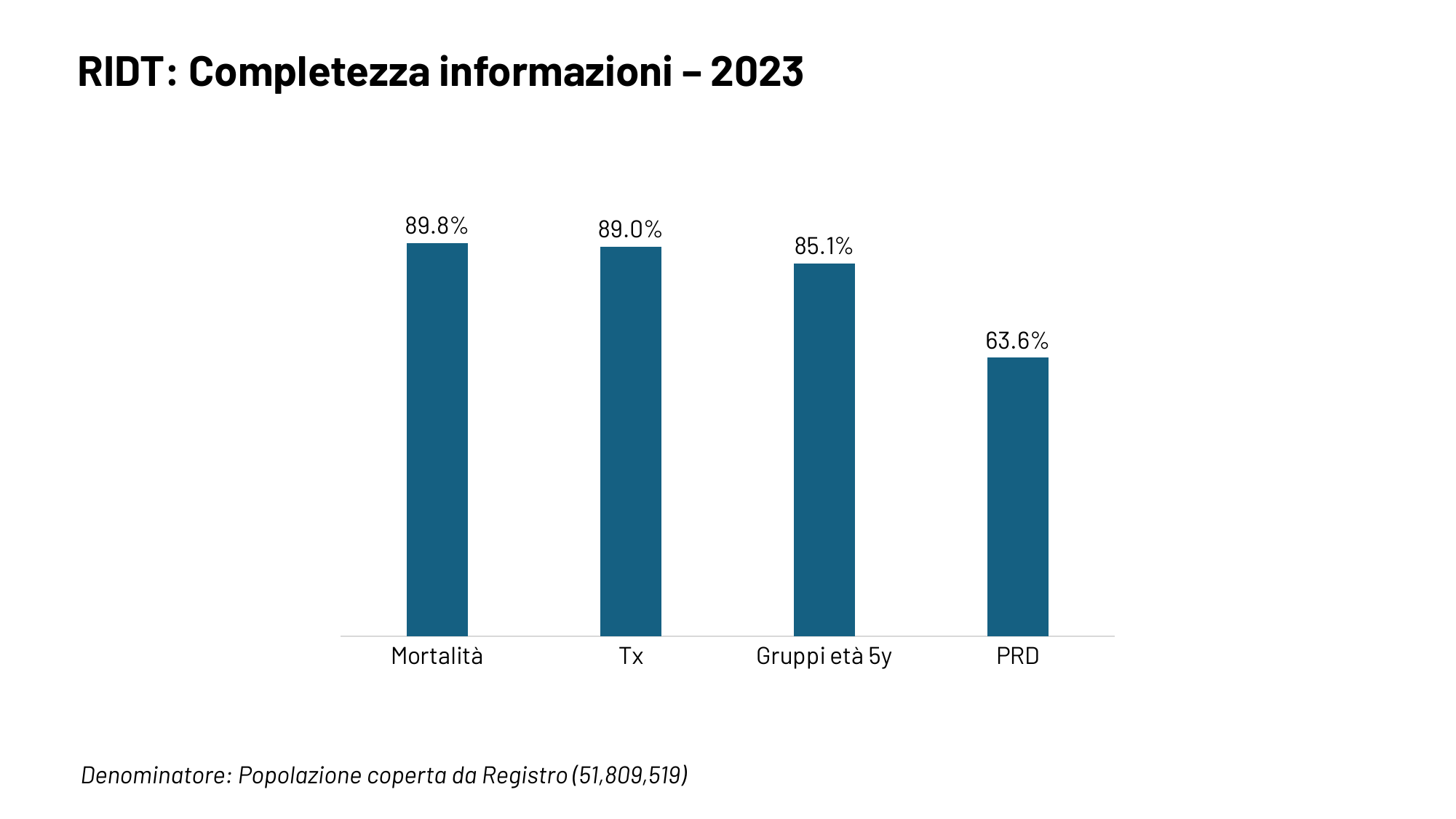

RIDT: Completezza informazioni – 2023

### Chart

| Category |  |
|---|---|
| Mortalità | 0.8981519013909394 |
| Tx | 0.8895852323971585 |
| Gruppi età 5y | 0.8514487077172054 |
| PRD | 0.6358366500179243 |
Denominatore: Popolazione coperta da Registro (51,809,519)